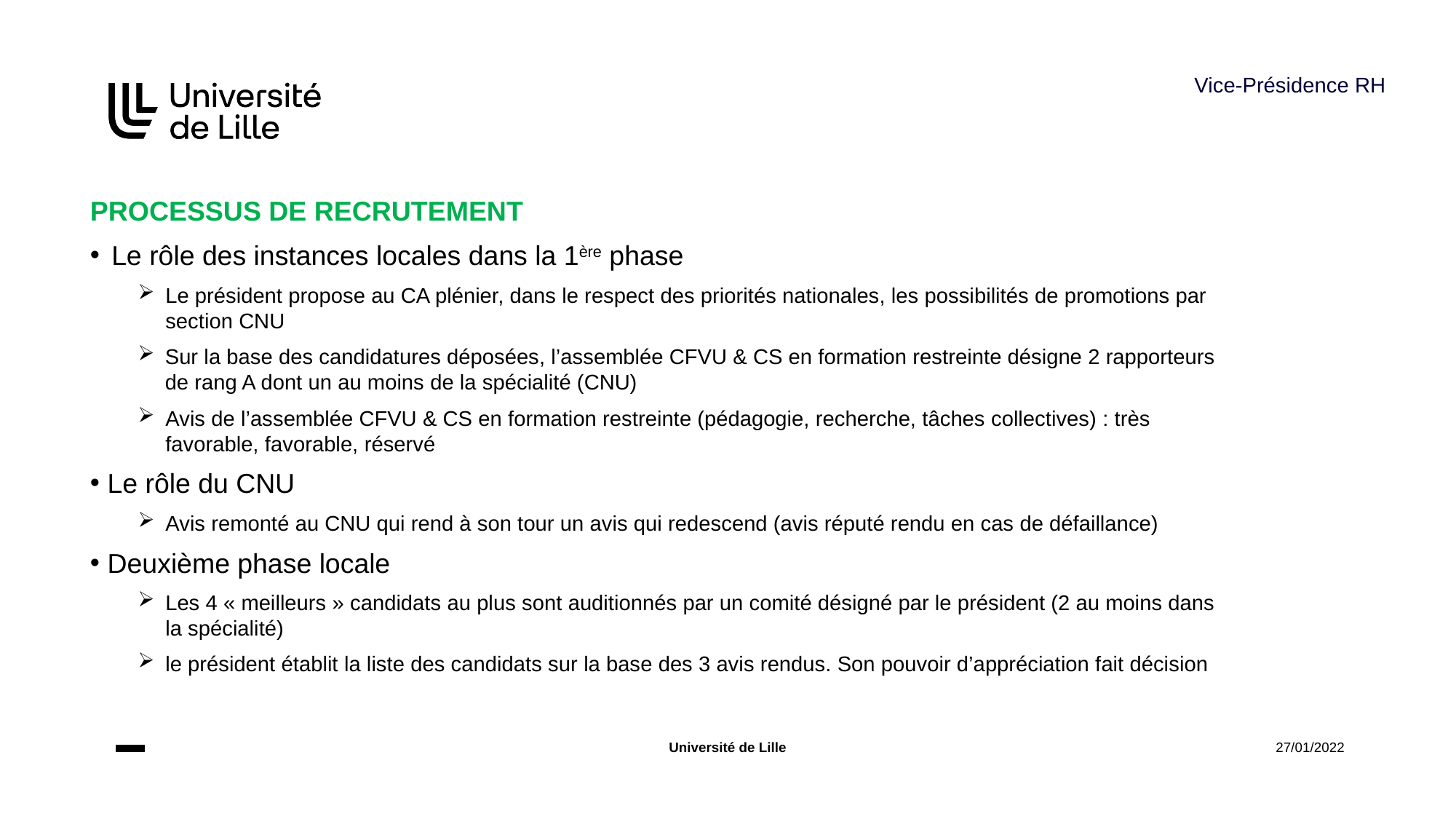

# Vice-Présidence RH
PROCESSUS DE RECRUTEMENT
Le rôle des instances locales dans la 1ère phase
Le président propose au CA plénier, dans le respect des priorités nationales, les possibilités de promotions par section CNU
Sur la base des candidatures déposées, l’assemblée CFVU & CS en formation restreinte désigne 2 rapporteurs de rang A dont un au moins de la spécialité (CNU)
Avis de l’assemblée CFVU & CS en formation restreinte (pédagogie, recherche, tâches collectives) : très favorable, favorable, réservé
 Le rôle du CNU
Avis remonté au CNU qui rend à son tour un avis qui redescend (avis réputé rendu en cas de défaillance)
 Deuxième phase locale
Les 4 « meilleurs » candidats au plus sont auditionnés par un comité désigné par le président (2 au moins dans la spécialité)
le président établit la liste des candidats sur la base des 3 avis rendus. Son pouvoir d’appréciation fait décision